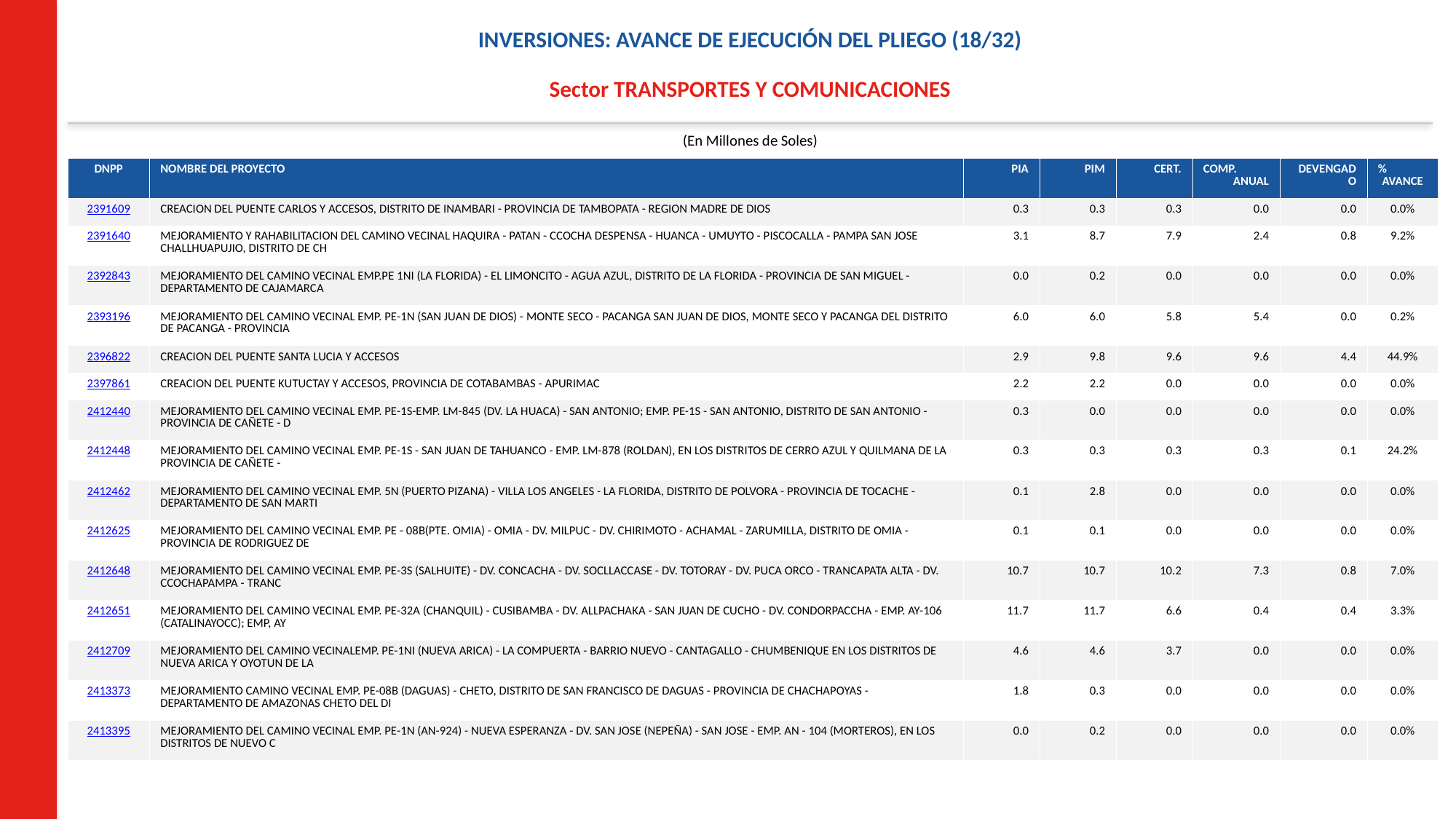

INVERSIONES: AVANCE DE EJECUCIÓN DEL PLIEGO (18/32)
Sector TRANSPORTES Y COMUNICACIONES

(En Millones de Soles)
| DNPP | NOMBRE DEL PROYECTO | PIA | PIM | CERT. | COMP. ANUAL | DEVENGADO | % AVANCE |
| --- | --- | --- | --- | --- | --- | --- | --- |
| 2391609 | CREACION DEL PUENTE CARLOS Y ACCESOS, DISTRITO DE INAMBARI - PROVINCIA DE TAMBOPATA - REGION MADRE DE DIOS | 0.3 | 0.3 | 0.3 | 0.0 | 0.0 | 0.0% |
| 2391640 | MEJORAMIENTO Y RAHABILITACION DEL CAMINO VECINAL HAQUIRA - PATAN - CCOCHA DESPENSA - HUANCA - UMUYTO - PISCOCALLA - PAMPA SAN JOSE CHALLHUAPUJIO, DISTRITO DE CH | 3.1 | 8.7 | 7.9 | 2.4 | 0.8 | 9.2% |
| 2392843 | MEJORAMIENTO DEL CAMINO VECINAL EMP.PE 1NI (LA FLORIDA) - EL LIMONCITO - AGUA AZUL, DISTRITO DE LA FLORIDA - PROVINCIA DE SAN MIGUEL - DEPARTAMENTO DE CAJAMARCA | 0.0 | 0.2 | 0.0 | 0.0 | 0.0 | 0.0% |
| 2393196 | MEJORAMIENTO DEL CAMINO VECINAL EMP. PE-1N (SAN JUAN DE DIOS) - MONTE SECO - PACANGA SAN JUAN DE DIOS, MONTE SECO Y PACANGA DEL DISTRITO DE PACANGA - PROVINCIA | 6.0 | 6.0 | 5.8 | 5.4 | 0.0 | 0.2% |
| 2396822 | CREACION DEL PUENTE SANTA LUCIA Y ACCESOS | 2.9 | 9.8 | 9.6 | 9.6 | 4.4 | 44.9% |
| 2397861 | CREACION DEL PUENTE KUTUCTAY Y ACCESOS, PROVINCIA DE COTABAMBAS - APURIMAC | 2.2 | 2.2 | 0.0 | 0.0 | 0.0 | 0.0% |
| 2412440 | MEJORAMIENTO DEL CAMINO VECINAL EMP. PE-1S-EMP. LM-845 (DV. LA HUACA) - SAN ANTONIO; EMP. PE-1S - SAN ANTONIO, DISTRITO DE SAN ANTONIO - PROVINCIA DE CAÑETE - D | 0.3 | 0.0 | 0.0 | 0.0 | 0.0 | 0.0% |
| 2412448 | MEJORAMIENTO DEL CAMINO VECINAL EMP. PE-1S - SAN JUAN DE TAHUANCO - EMP. LM-878 (ROLDAN), EN LOS DISTRITOS DE CERRO AZUL Y QUILMANA DE LA PROVINCIA DE CAÑETE - | 0.3 | 0.3 | 0.3 | 0.3 | 0.1 | 24.2% |
| 2412462 | MEJORAMIENTO DEL CAMINO VECINAL EMP. 5N (PUERTO PIZANA) - VILLA LOS ANGELES - LA FLORIDA, DISTRITO DE POLVORA - PROVINCIA DE TOCACHE - DEPARTAMENTO DE SAN MARTI | 0.1 | 2.8 | 0.0 | 0.0 | 0.0 | 0.0% |
| 2412625 | MEJORAMIENTO DEL CAMINO VECINAL EMP. PE - 08B(PTE. OMIA) - OMIA - DV. MILPUC - DV. CHIRIMOTO - ACHAMAL - ZARUMILLA, DISTRITO DE OMIA - PROVINCIA DE RODRIGUEZ DE | 0.1 | 0.1 | 0.0 | 0.0 | 0.0 | 0.0% |
| 2412648 | MEJORAMIENTO DEL CAMINO VECINAL EMP. PE-3S (SALHUITE) - DV. CONCACHA - DV. SOCLLACCASE - DV. TOTORAY - DV. PUCA ORCO - TRANCAPATA ALTA - DV. CCOCHAPAMPA - TRANC | 10.7 | 10.7 | 10.2 | 7.3 | 0.8 | 7.0% |
| 2412651 | MEJORAMIENTO DEL CAMINO VECINAL EMP. PE-32A (CHANQUIL) - CUSIBAMBA - DV. ALLPACHAKA - SAN JUAN DE CUCHO - DV. CONDORPACCHA - EMP. AY-106 (CATALINAYOCC); EMP, AY | 11.7 | 11.7 | 6.6 | 0.4 | 0.4 | 3.3% |
| 2412709 | MEJORAMIENTO DEL CAMINO VECINALEMP. PE-1NI (NUEVA ARICA) - LA COMPUERTA - BARRIO NUEVO - CANTAGALLO - CHUMBENIQUE EN LOS DISTRITOS DE NUEVA ARICA Y OYOTUN DE LA | 4.6 | 4.6 | 3.7 | 0.0 | 0.0 | 0.0% |
| 2413373 | MEJORAMIENTO CAMINO VECINAL EMP. PE-08B (DAGUAS) - CHETO, DISTRITO DE SAN FRANCISCO DE DAGUAS - PROVINCIA DE CHACHAPOYAS - DEPARTAMENTO DE AMAZONAS CHETO DEL DI | 1.8 | 0.3 | 0.0 | 0.0 | 0.0 | 0.0% |
| 2413395 | MEJORAMIENTO DEL CAMINO VECINAL EMP. PE-1N (AN-924) - NUEVA ESPERANZA - DV. SAN JOSE (NEPEÑA) - SAN JOSE - EMP. AN - 104 (MORTEROS), EN LOS DISTRITOS DE NUEVO C | 0.0 | 0.2 | 0.0 | 0.0 | 0.0 | 0.0% |